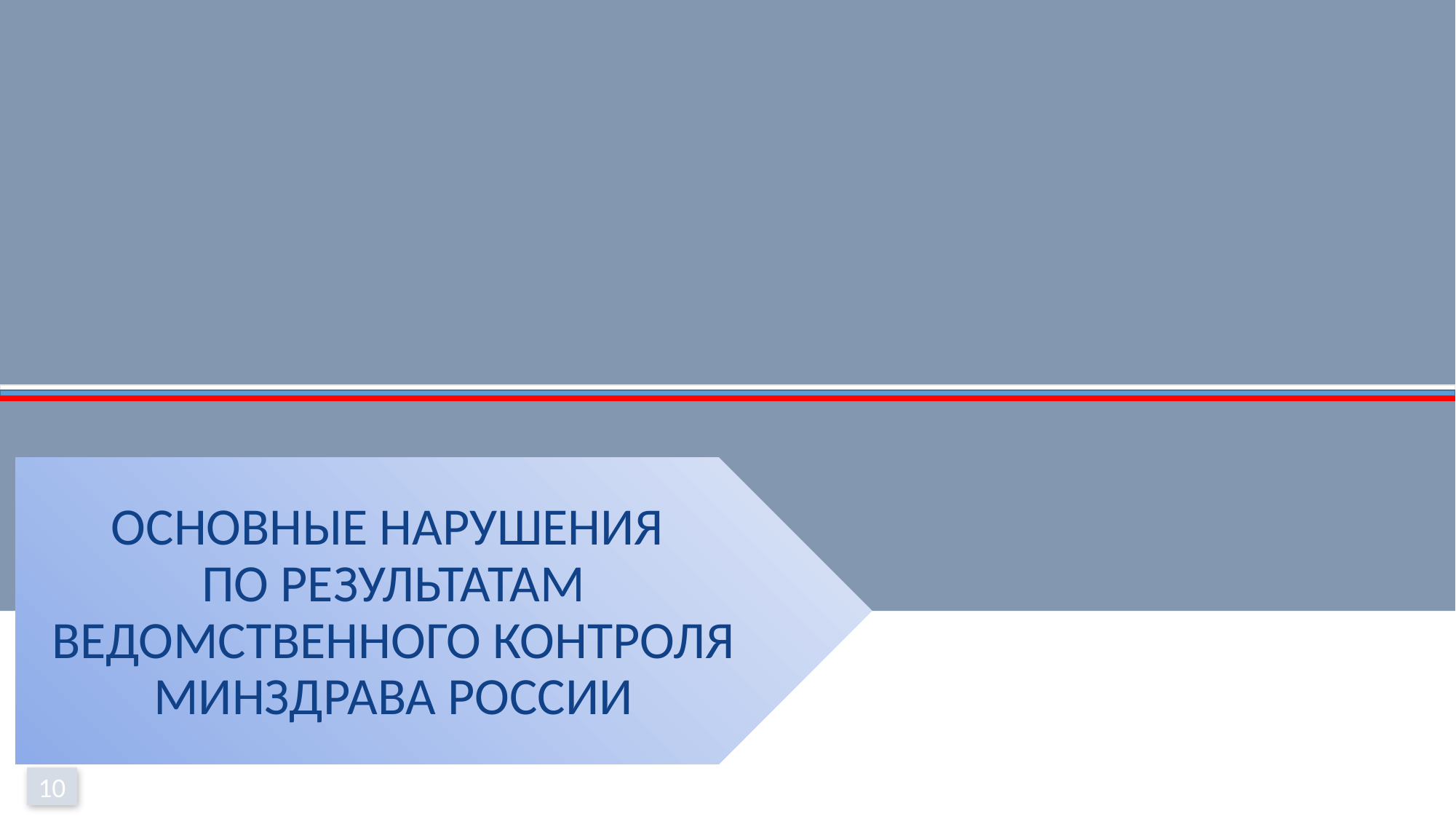

# ОСНОВНЫЕ НАРУШЕНИЯ ПО РЕЗУЛЬТАТАМ ВЕДОМСТВЕННОГО КОНТРОЛЯ МИНЗДРАВА РОССИИ

10